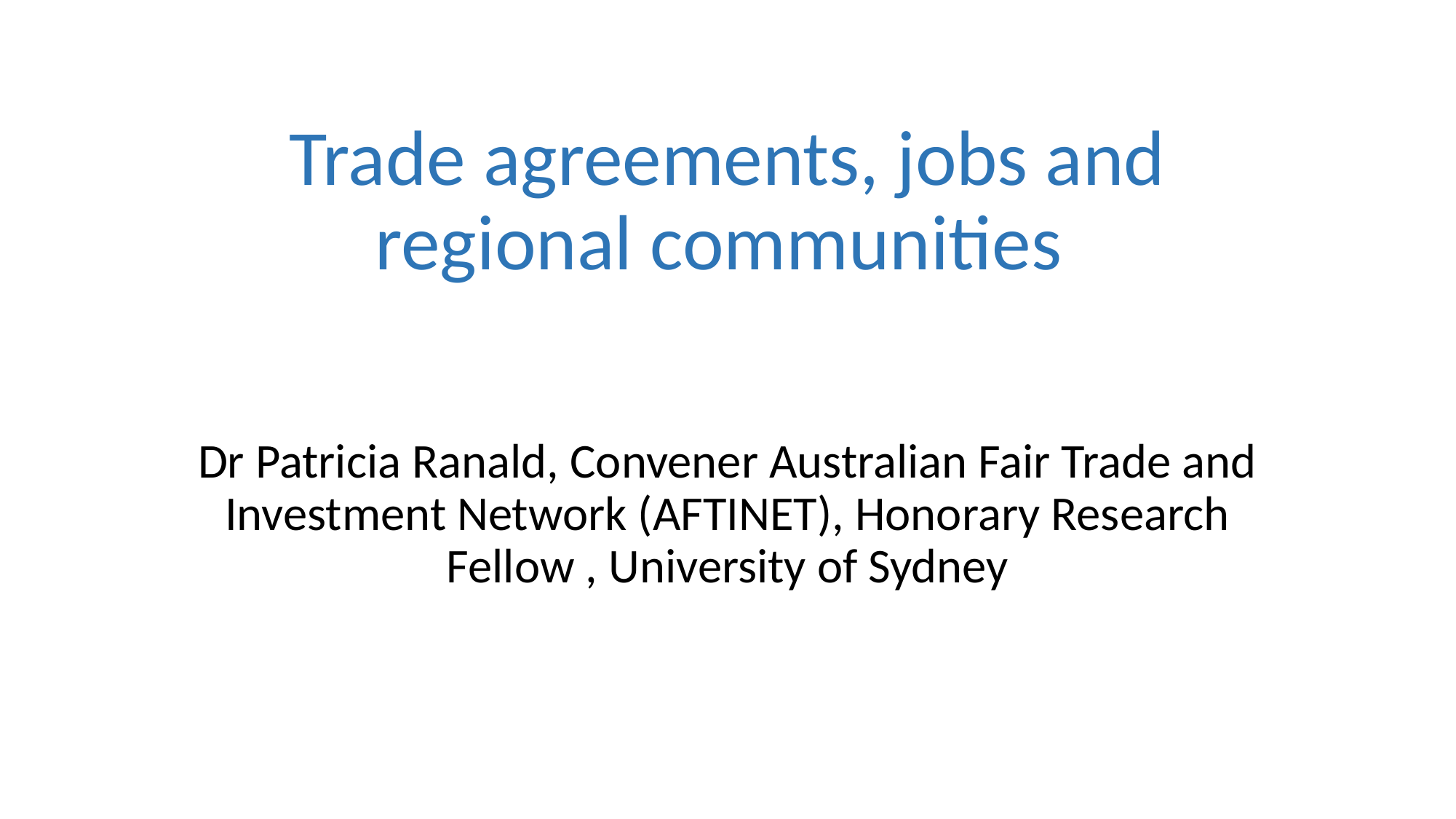

# Trade agreements, jobs and regional communities
Dr Patricia Ranald, Convener Australian Fair Trade and Investment Network (AFTINET), Honorary Research Fellow , University of Sydney